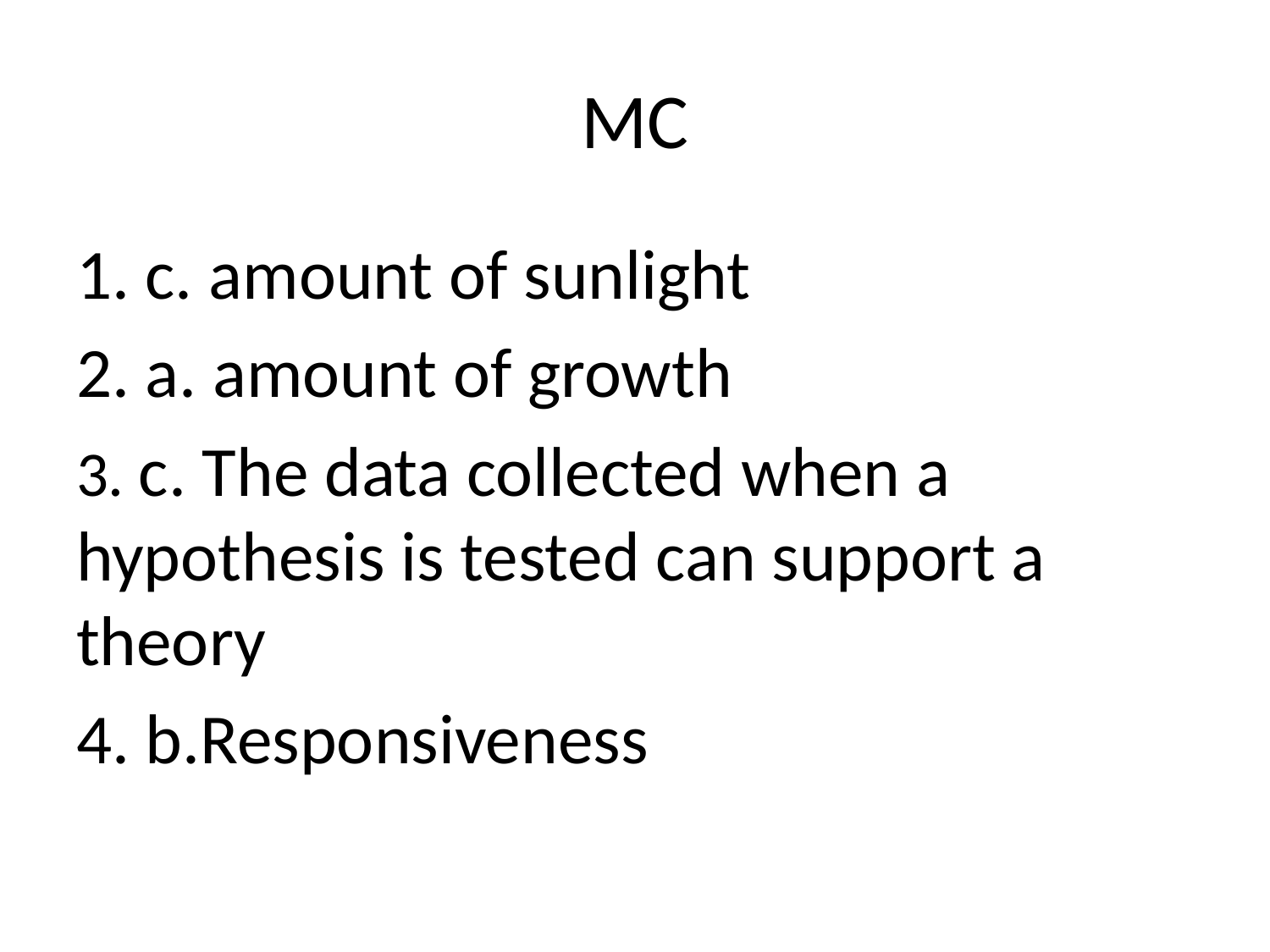

# MC
1. c. amount of sunlight
2. a. amount of growth
3. c. The data collected when a hypothesis is tested can support a theory
4. b.Responsiveness